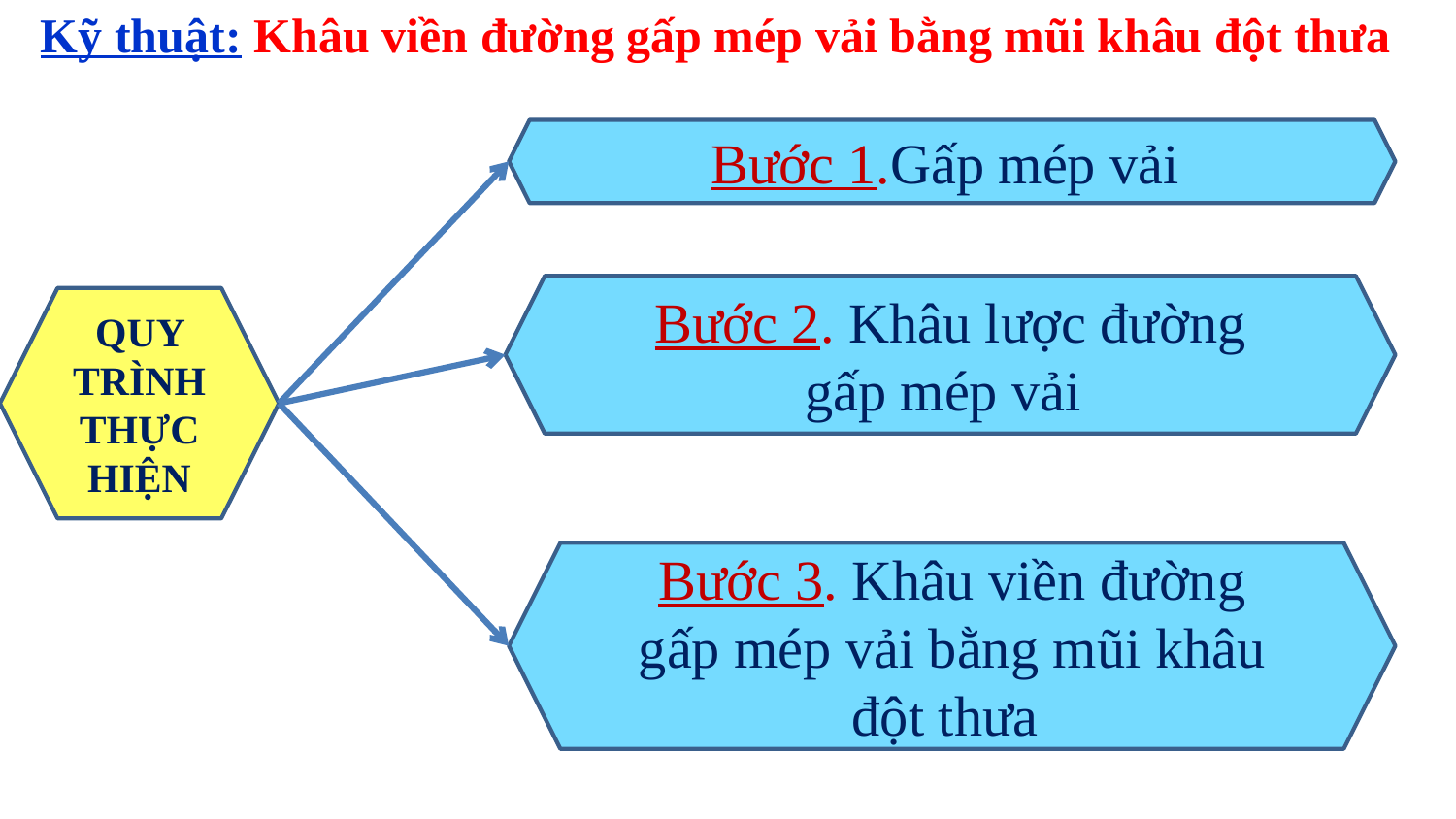

Kỹ thuật: Khâu viền đường gấp mép vải bằng mũi khâu đột thưa
Bước 1.Gấp mép vải
Bước 2. Khâu lược đường gấp mép vải
QUY TRÌNH THỰC HIỆN
Bước 3. Khâu viền đường gấp mép vải bằng mũi khâu đột thưa